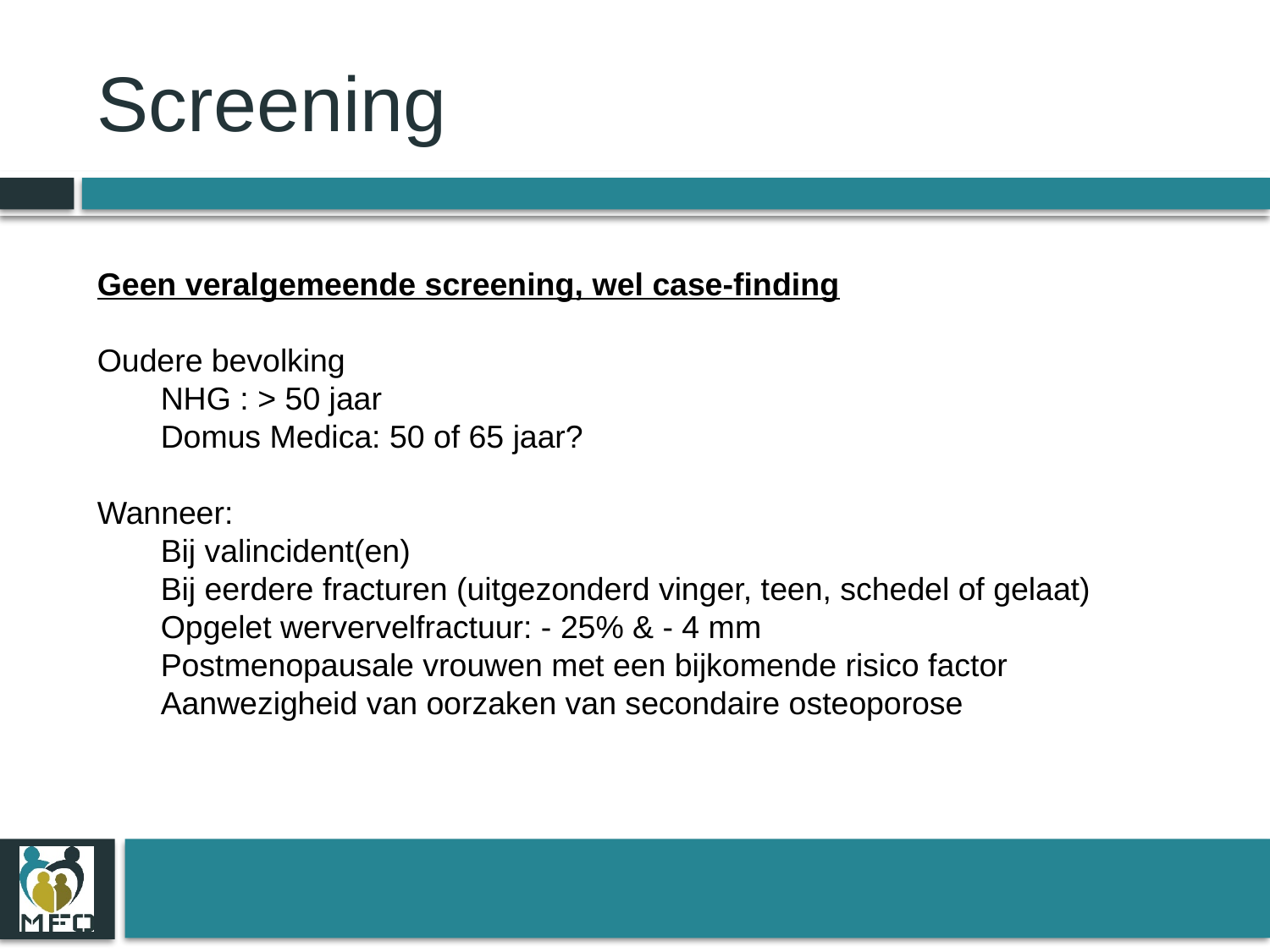

# Screening
Geen veralgemeende screening, wel case-finding

Oudere bevolking
NHG : > 50 jaar
Domus Medica: 50 of 65 jaar?

Wanneer:
Bij valincident(en)
Bij eerdere fracturen (uitgezonderd vinger, teen, schedel of gelaat)
Opgelet wervervelfractuur: - 25% & - 4 mm
Postmenopausale vrouwen met een bijkomende risico factor
Aanwezigheid van oorzaken van secondaire osteoporose